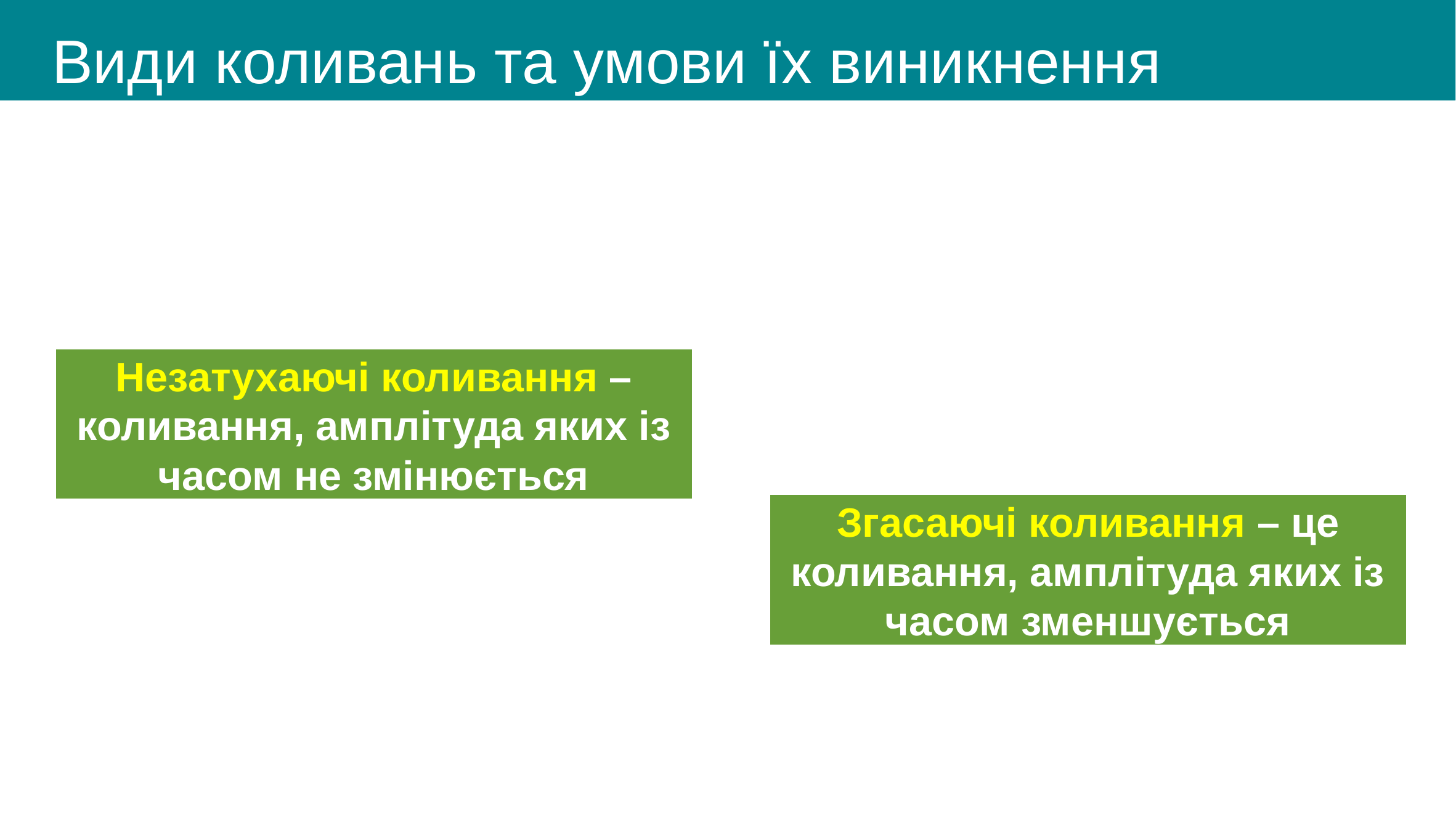

# Види коливань та умови їх виникнення
Незатухаючі коливання – коливання, амплітуда яких із часом не змінюється
Згасаючі коливання – це коливання, амплітуда яких із часом зменшується